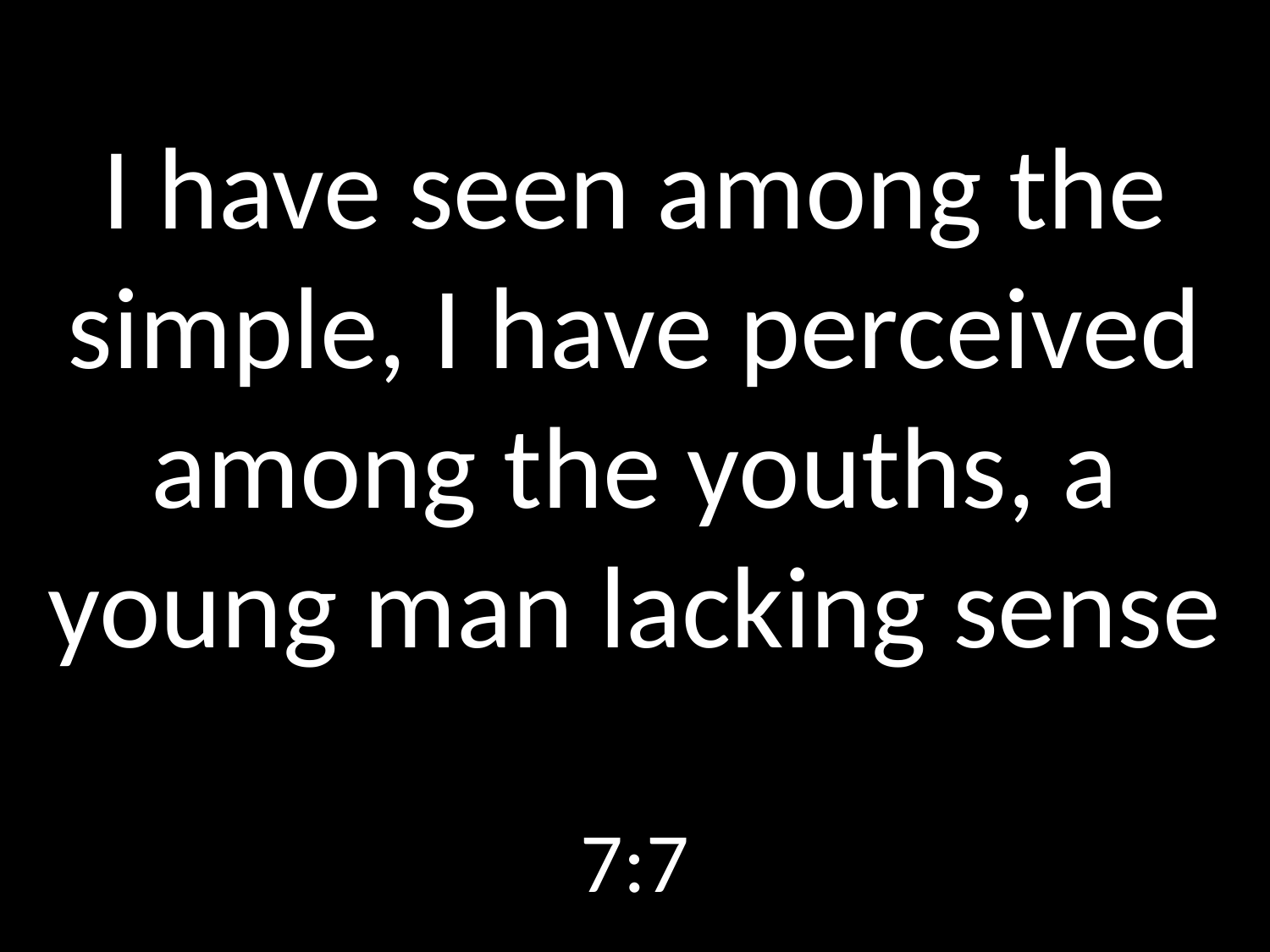

# I have seen among the simple, I have perceived among the youths, a young man lacking sense
7:7